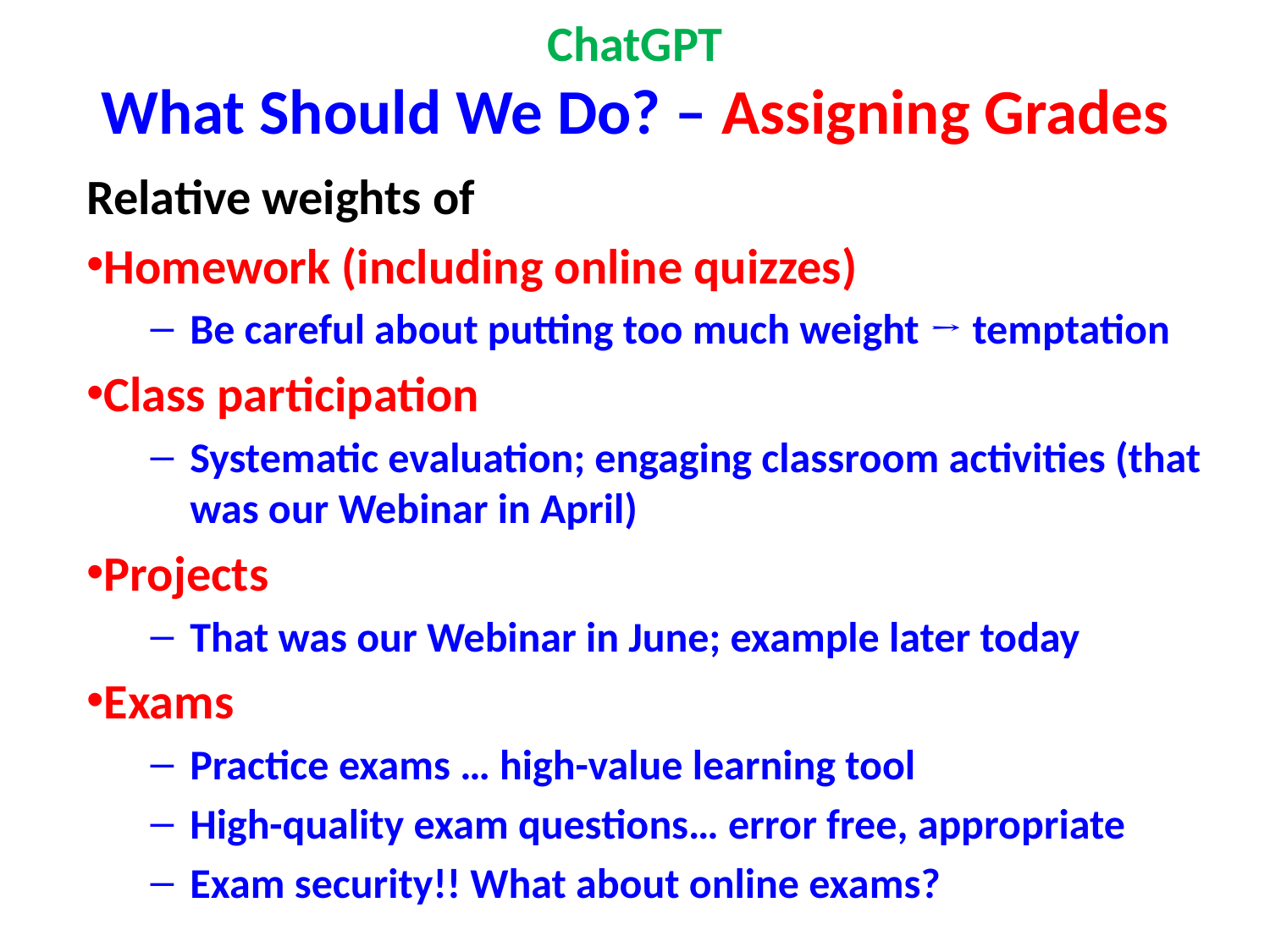

# ChatGPT What Should We Do? – Assigning Grades
Relative weights of
Homework (including online quizzes)
Be careful about putting too much weight → temptation
Class participation
Systematic evaluation; engaging classroom activities (that was our Webinar in April)
Projects
That was our Webinar in June; example later today
Exams
Practice exams … high-value learning tool
High-quality exam questions… error free, appropriate
Exam security!! What about online exams?